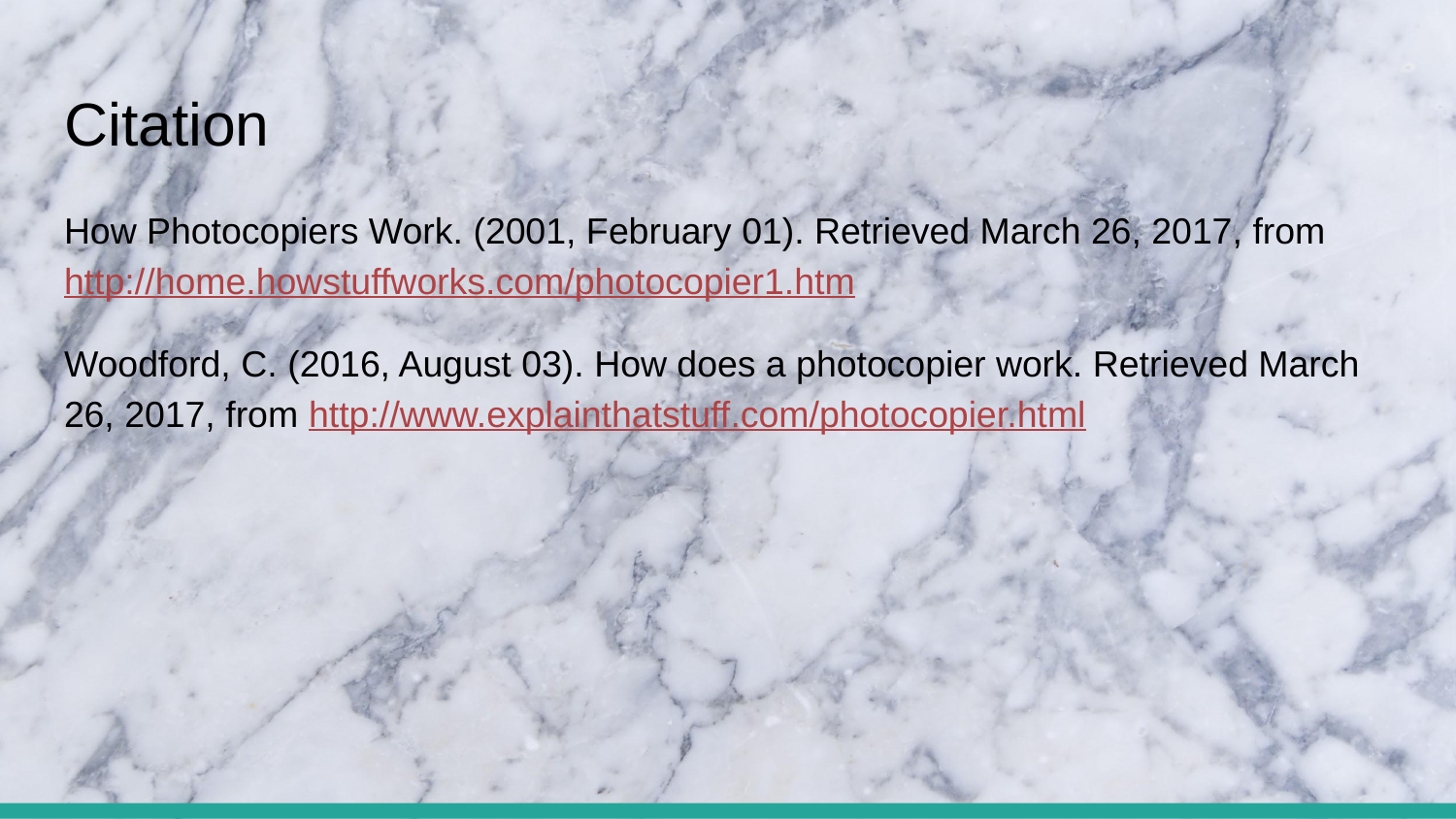

# Citation
How Photocopiers Work. (2001, February 01). Retrieved March 26, 2017, from http://home.howstuffworks.com/photocopier1.htm
Woodford, C. (2016, August 03). How does a photocopier work. Retrieved March 26, 2017, from http://www.explainthatstuff.com/photocopier.html